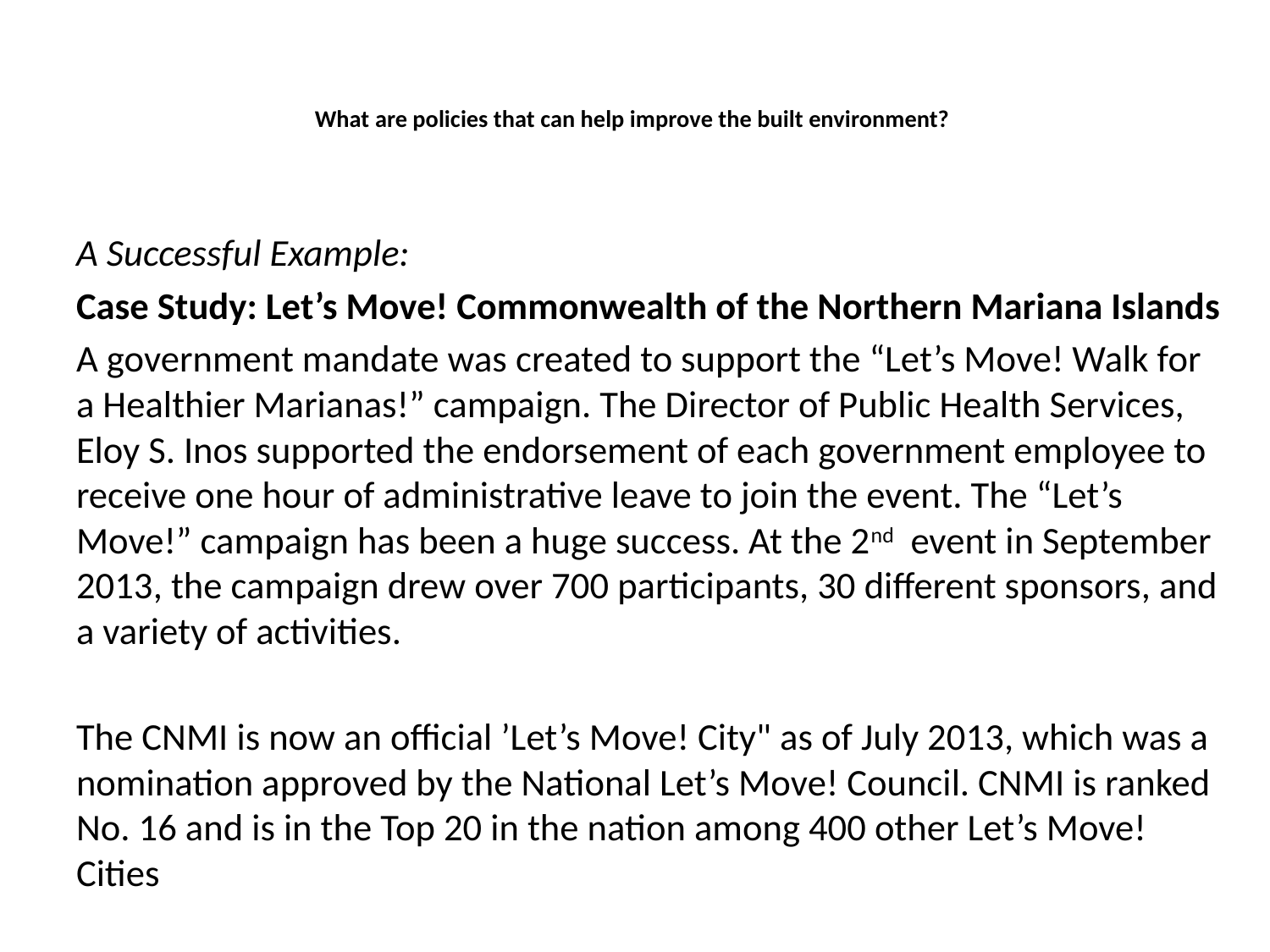

# What are policies that can help improve the built environment?
A Successful Example:
Case Study: Let’s Move! Commonwealth of the Northern Mariana Islands
A government mandate was created to support the “Let’s Move! Walk for a Healthier Marianas!” campaign. The Director of Public Health Services, Eloy S. Inos supported the endorsement of each government employee to receive one hour of administrative leave to join the event. The “Let’s Move!” campaign has been a huge success. At the 2nd  event in September 2013, the campaign drew over 700 participants, 30 different sponsors, and a variety of activities.

The CNMI is now an official ’Let’s Move! City" as of July 2013, which was a nomination approved by the National Let’s Move! Council.  CNMI is ranked No. 16 and is in the Top 20 in the nation among 400 other Let’s Move! Cities